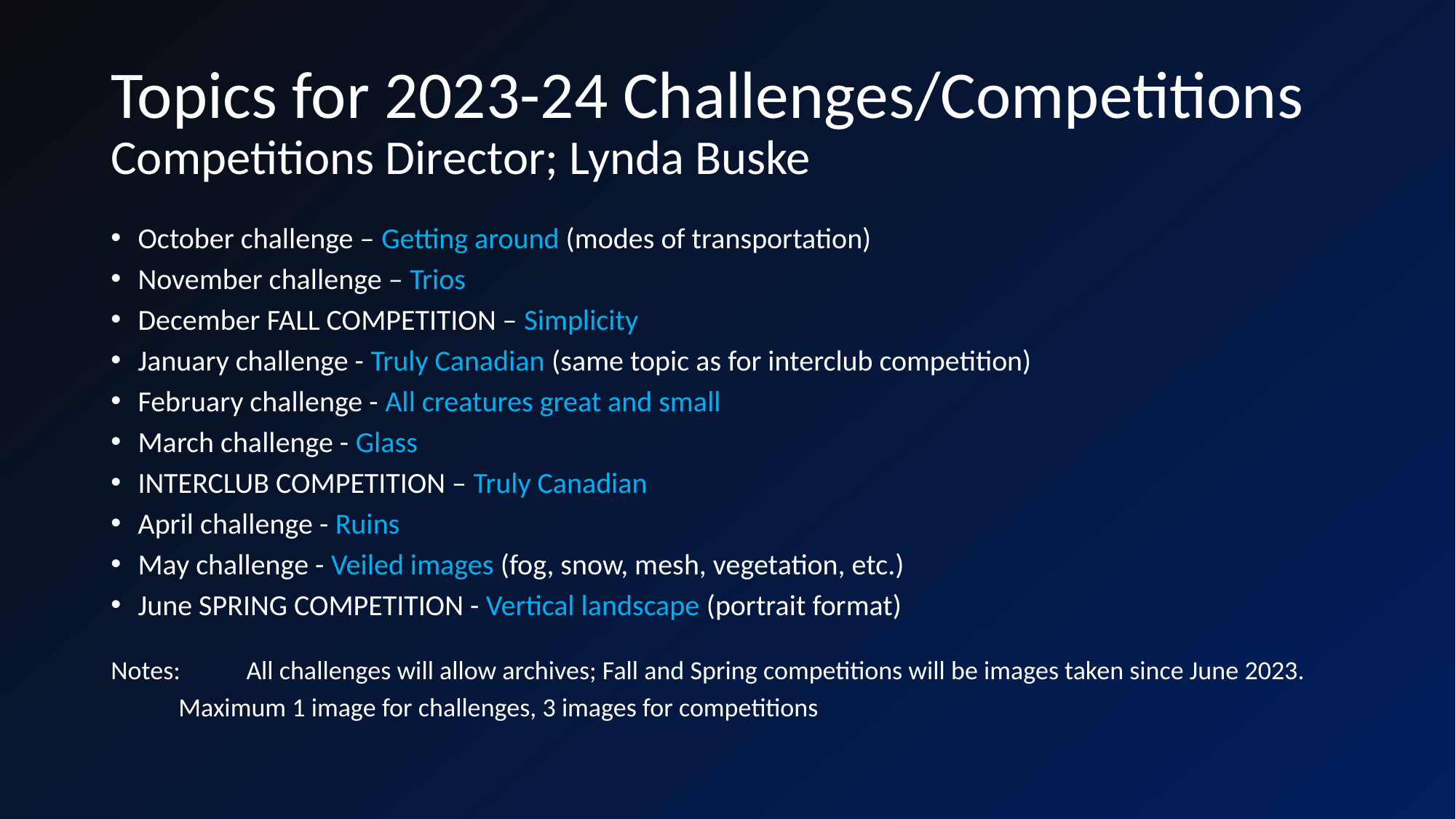

# Topics for 2023-24 Challenges/Competitions Competitions Director; Lynda Buske
October challenge – Getting around (modes of transportation)
November challenge – Trios
December FALL COMPETITION – Simplicity
January challenge - Truly Canadian (same topic as for interclub competition)
February challenge - All creatures great and small
March challenge - Glass
INTERCLUB COMPETITION – Truly Canadian
April challenge - Ruins
May challenge - Veiled images (fog, snow, mesh, vegetation, etc.)
June SPRING COMPETITION - Vertical landscape (portrait format)
Notes: 	All challenges will allow archives; Fall and Spring competitions will be images taken since June 2023.
	Maximum 1 image for challenges, 3 images for competitions